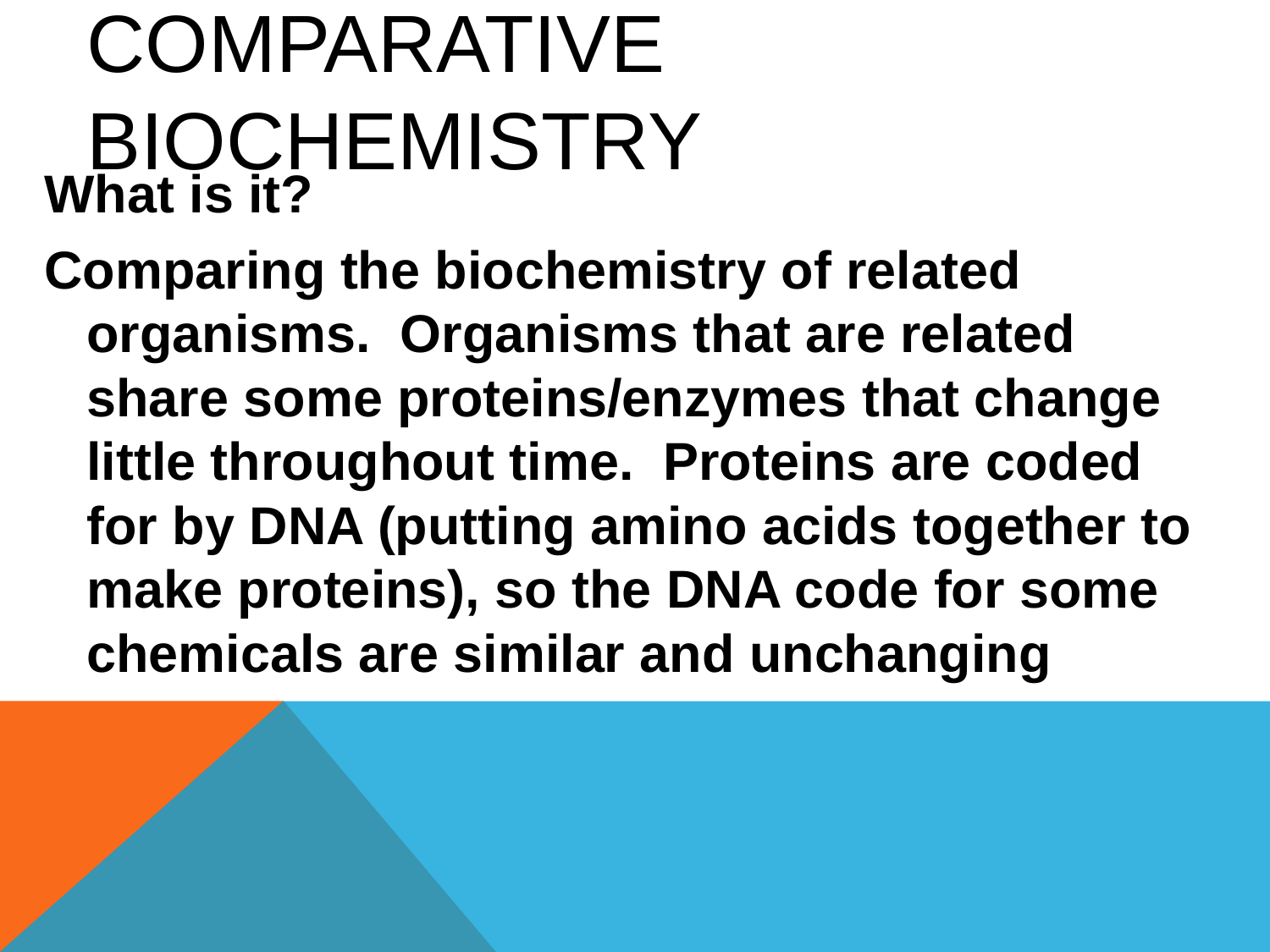

# Comparative Biochemistry
What is it?
Comparing the biochemistry of related organisms.  Organisms that are related share some proteins/enzymes that change little throughout time.  Proteins are coded for by DNA (putting amino acids together to make proteins), so the DNA code for some chemicals are similar and unchanging